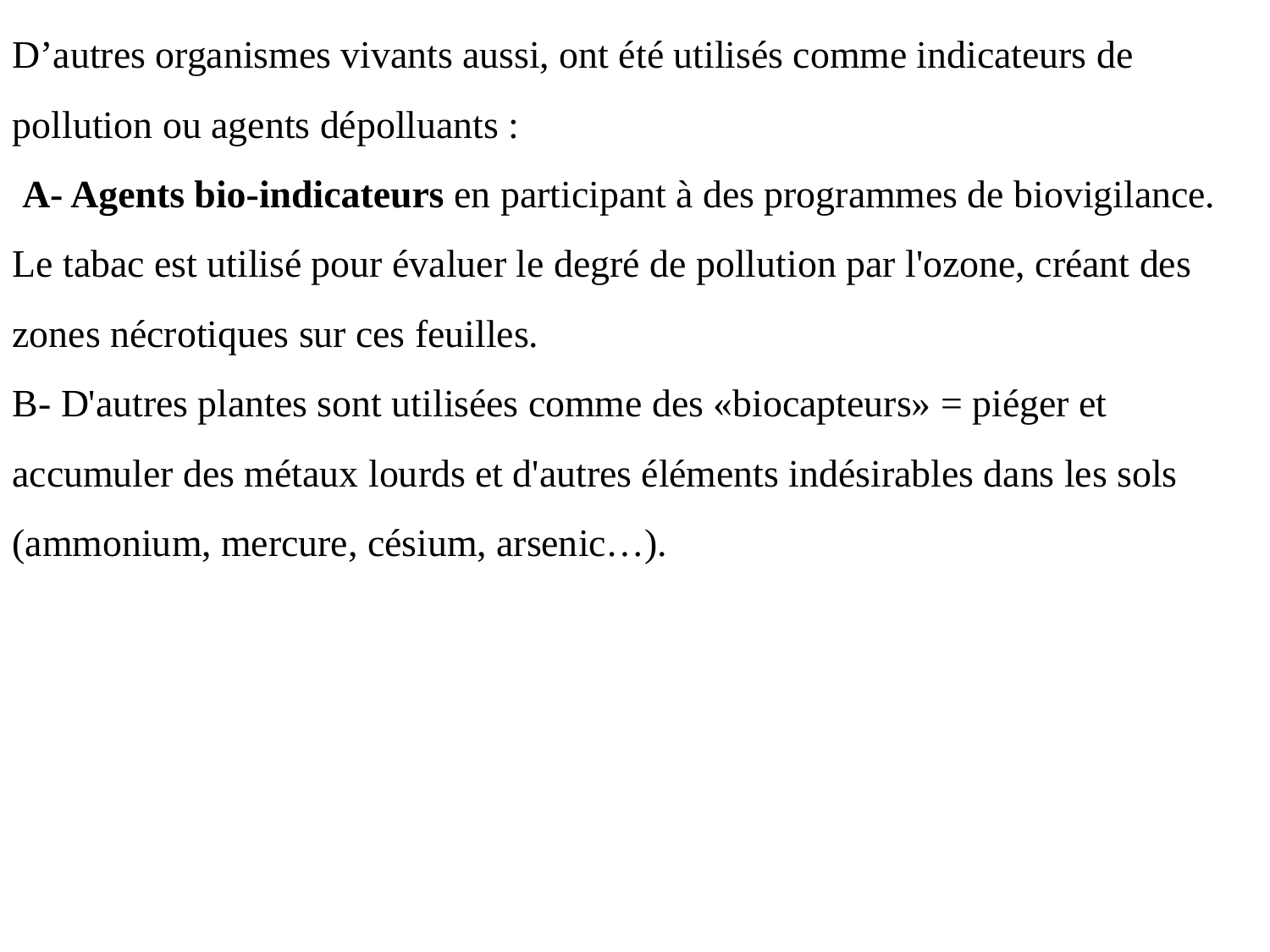

D’autres organismes vivants aussi, ont été utilisés comme indicateurs de pollution ou agents dépolluants :
 A- Agents bio-indicateurs en participant à des programmes de biovigilance. Le tabac est utilisé pour évaluer le degré de pollution par l'ozone, créant des zones nécrotiques sur ces feuilles.
B- D'autres plantes sont utilisées comme des «biocapteurs» = piéger et accumuler des métaux lourds et d'autres éléments indésirables dans les sols (ammonium, mercure, césium, arsenic…).